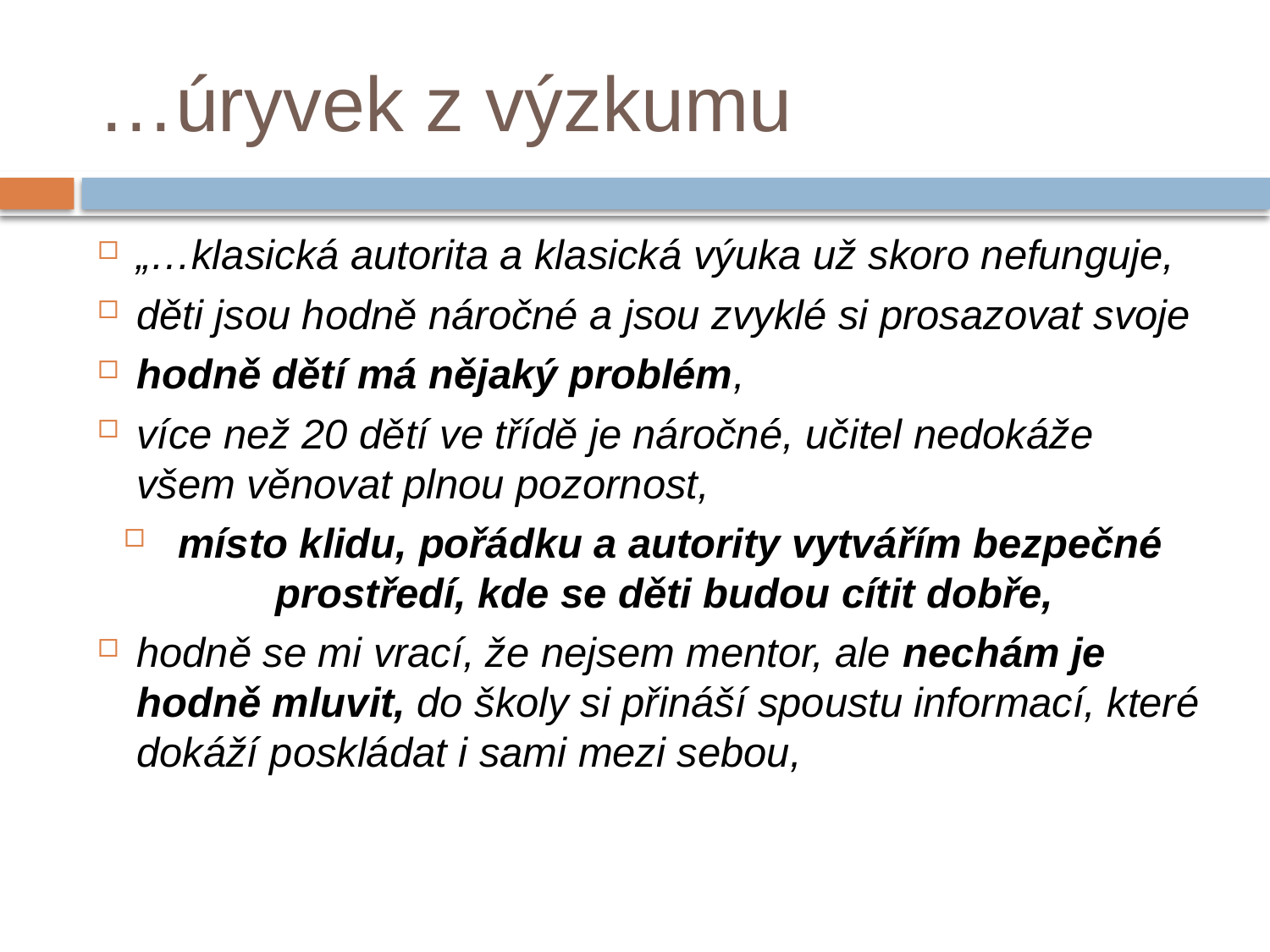

# …úryvek z výzkumu
„…klasická autorita a klasická výuka už skoro nefunguje,
děti jsou hodně náročné a jsou zvyklé si prosazovat svoje
hodně dětí má nějaký problém,
více než 20 dětí ve třídě je náročné, učitel nedokáže všem věnovat plnou pozornost,
místo klidu, pořádku a autority vytvářím bezpečné prostředí, kde se děti budou cítit dobře,
hodně se mi vrací, že nejsem mentor, ale nechám je hodně mluvit, do školy si přináší spoustu informací, které dokáží poskládat i sami mezi sebou,